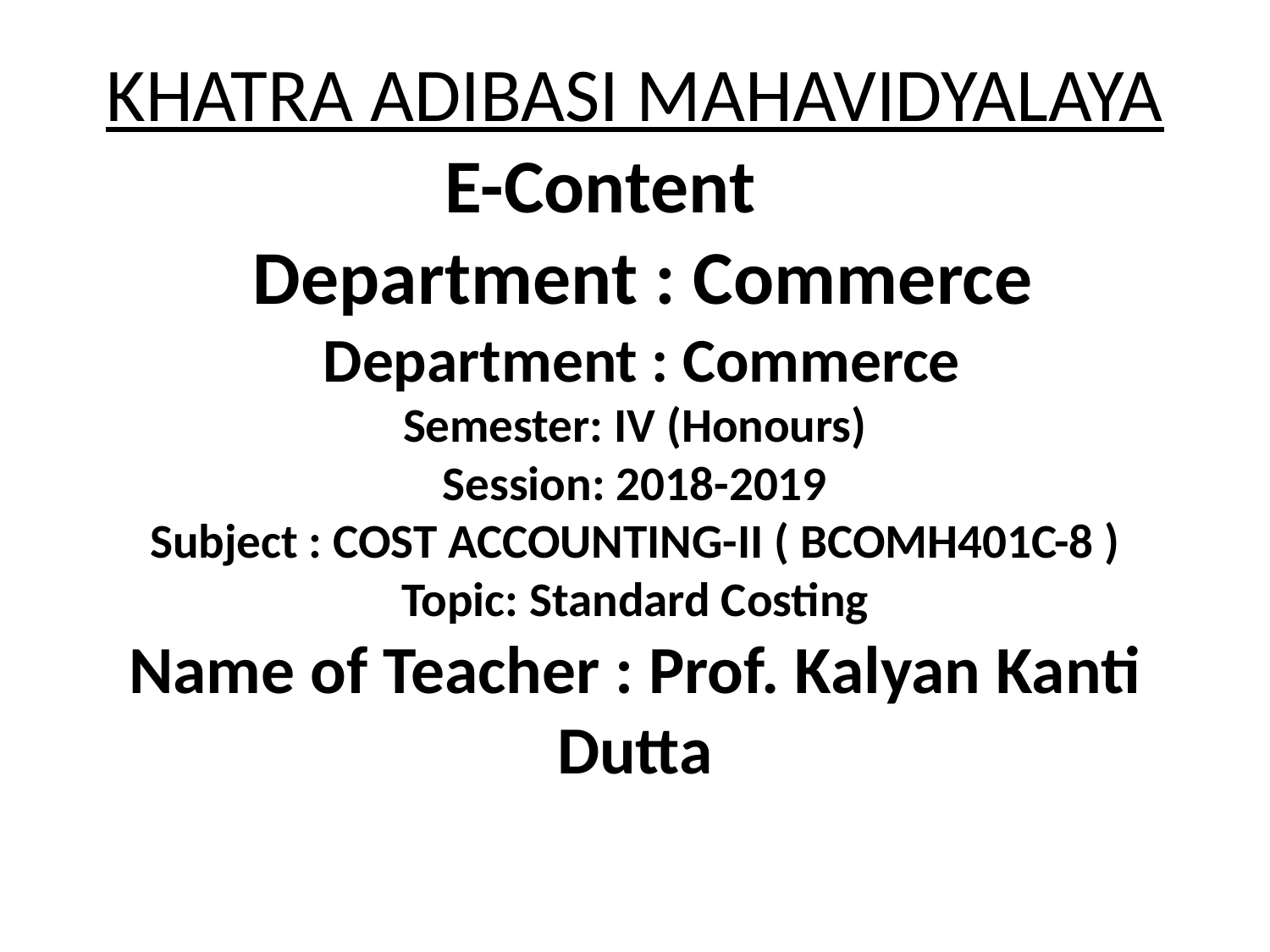

# KHATRA ADIBASI MAHAVIDYALAYA E-Content Department : Commerce Department : Commerce Semester: IV (Honours) Session: 2018-2019 Subject : COST ACCOUNTING-II ( BCOMH401C-8 ) Topic: Standard Costing Name of Teacher : Prof. Kalyan Kanti Dutta